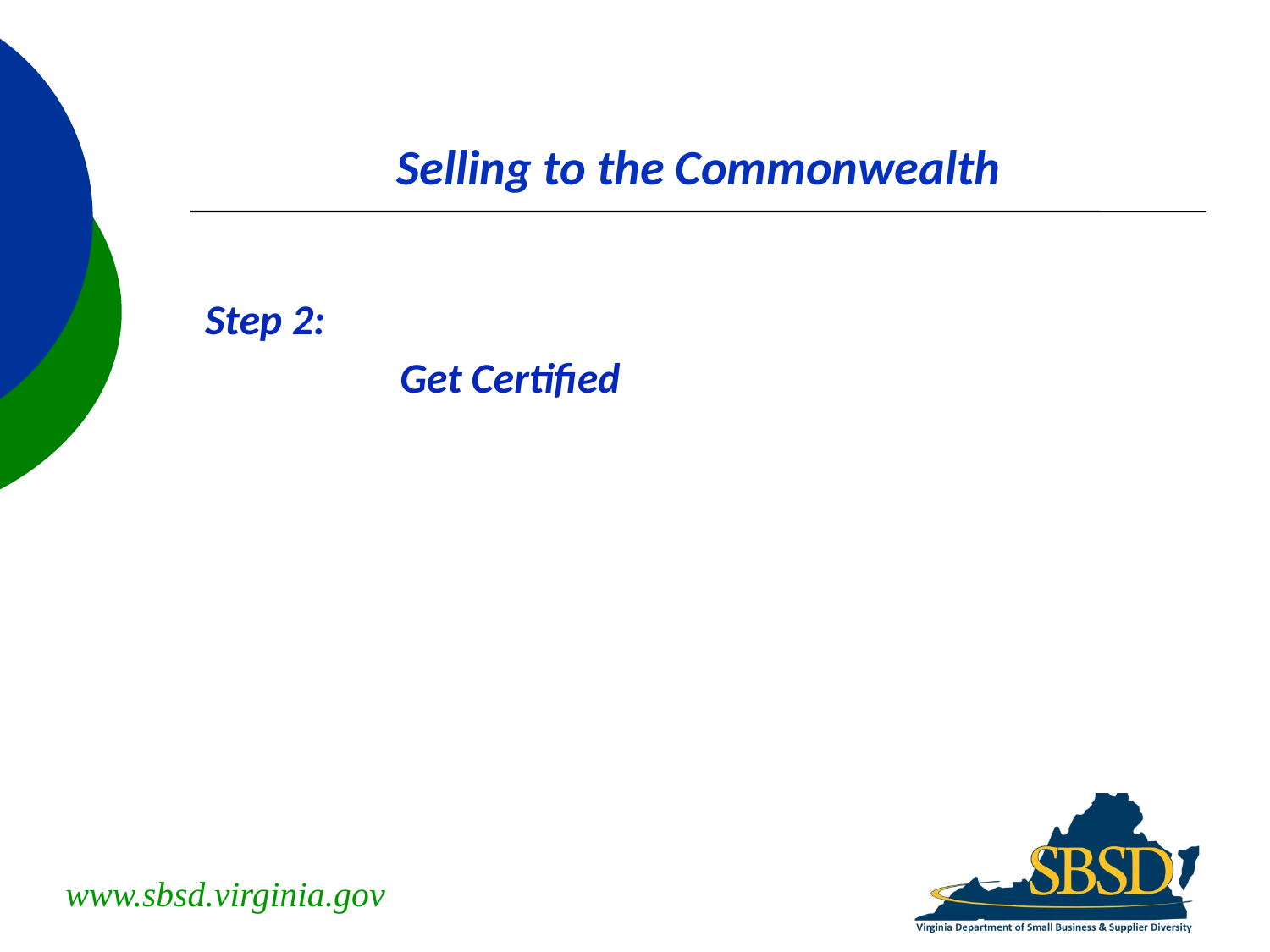

Selling to the Commonwealth
Step 2:
Get Certified

www.sbsd.virginia.gov